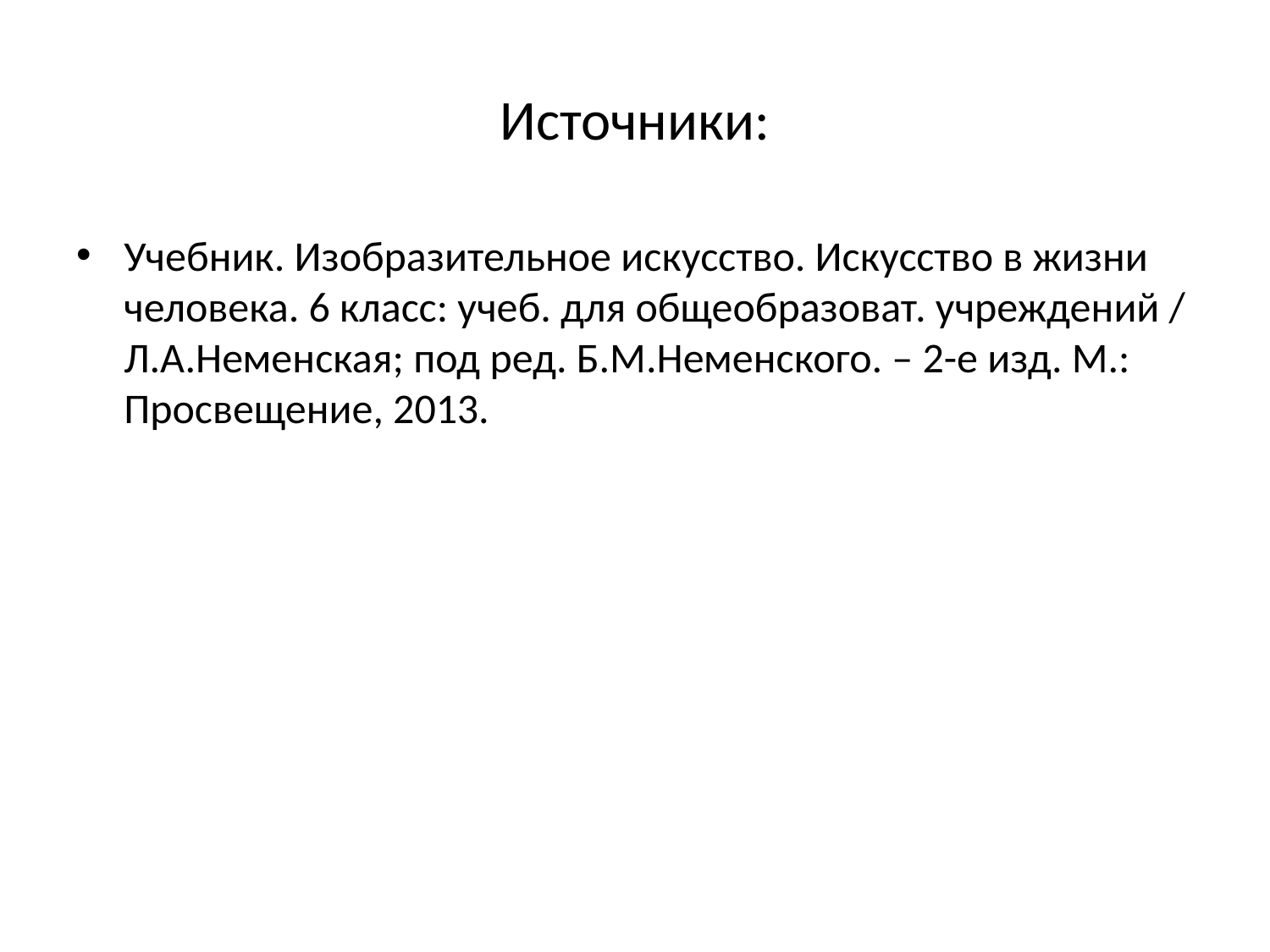

# Источники:
Учебник. Изобразительное искусство. Искусство в жизни человека. 6 класс: учеб. для общеобразоват. учреждений / Л.А.Неменская; под ред. Б.М.Неменского. – 2-е изд. М.: Просвещение, 2013.